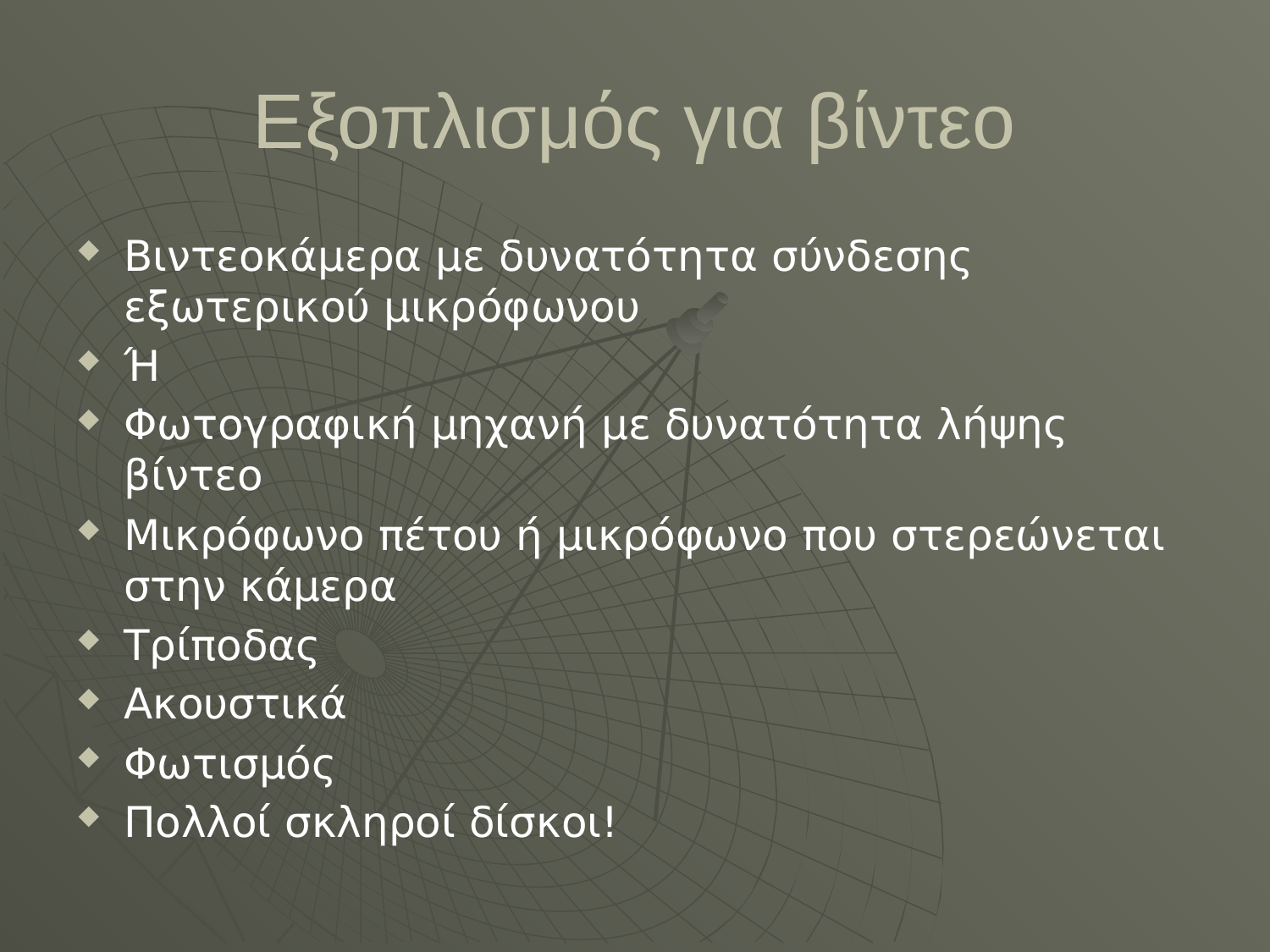

# Εξοπλισμός για βίντεο
Βιντεοκάμερα με δυνατότητα σύνδεσης εξωτερικού μικρόφωνου
Ή
Φωτογραφική μηχανή με δυνατότητα λήψης βίντεο
Μικρόφωνο πέτου ή μικρόφωνο που στερεώνεται στην κάμερα
Τρίποδας
Ακουστικά
Φωτισμός
Πολλοί σκληροί δίσκοι!